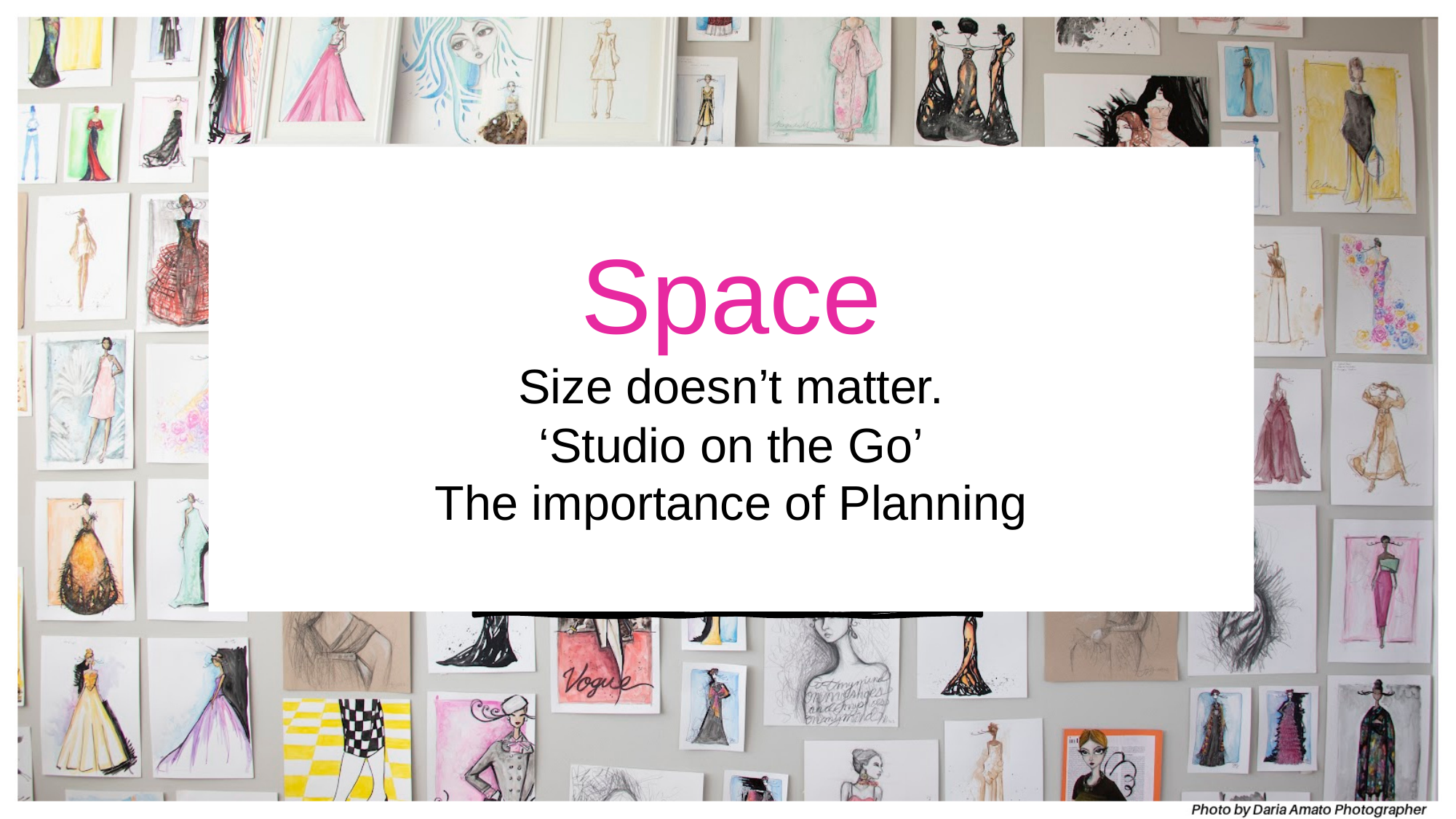

# Space Size doesn’t matter. ‘Studio on the Go’ The importance of Planning